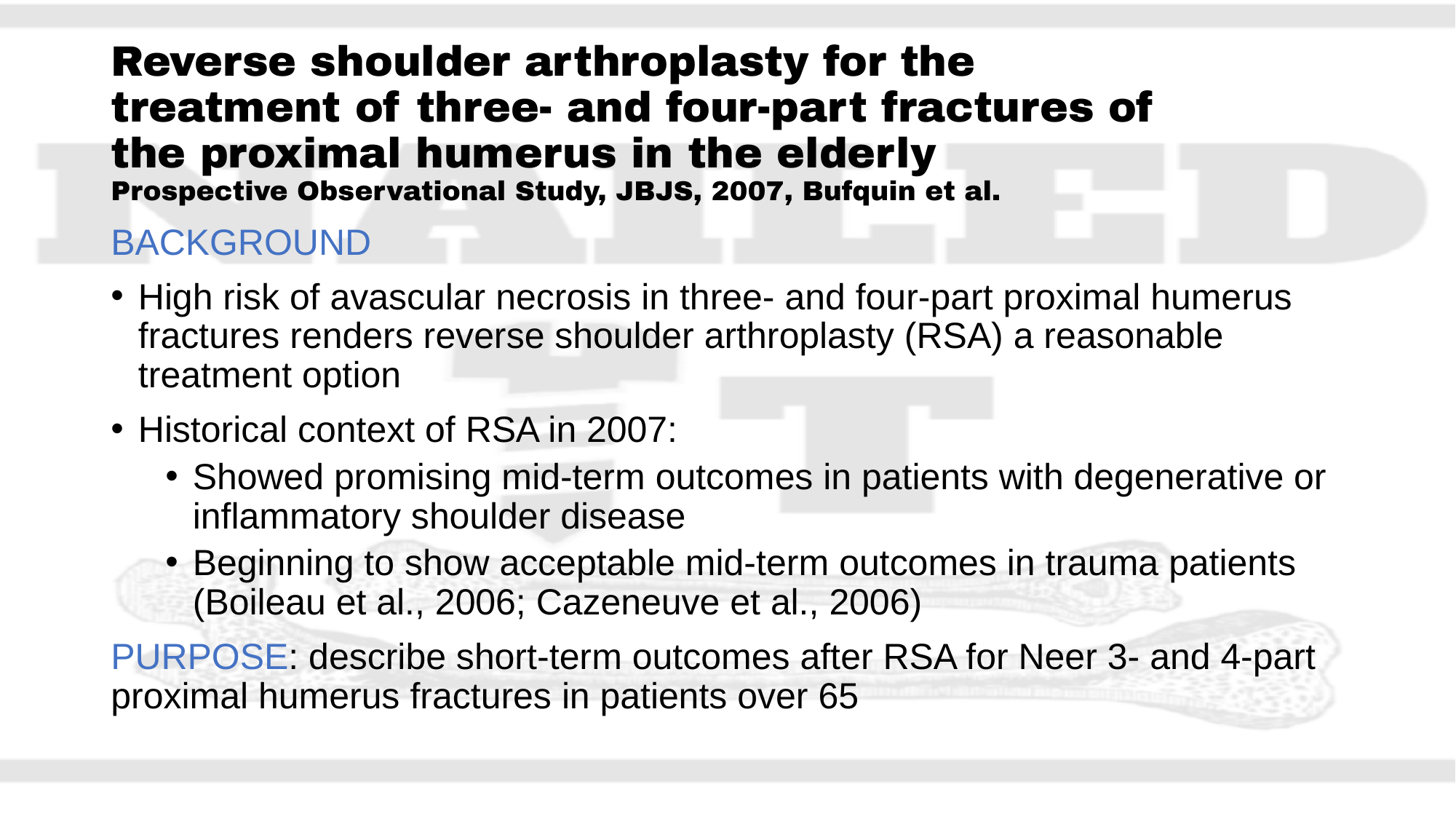

# Reverse shoulder arthroplasty for the treatment of three- and four-part fractures of the proximal humerus in the elderly Prospective Observational Study, JBJS, 2007, Bufquin et al.
BACKGROUND
High risk of avascular necrosis in three- and four-part proximal humerus fractures renders reverse shoulder arthroplasty (RSA) a reasonable treatment option
Historical context of RSA in 2007:
Showed promising mid-term outcomes in patients with degenerative or inflammatory shoulder disease
Beginning to show acceptable mid-term outcomes in trauma patients (Boileau et al., 2006; Cazeneuve et al., 2006)
PURPOSE: describe short-term outcomes after RSA for Neer 3- and 4-part proximal humerus fractures in patients over 65